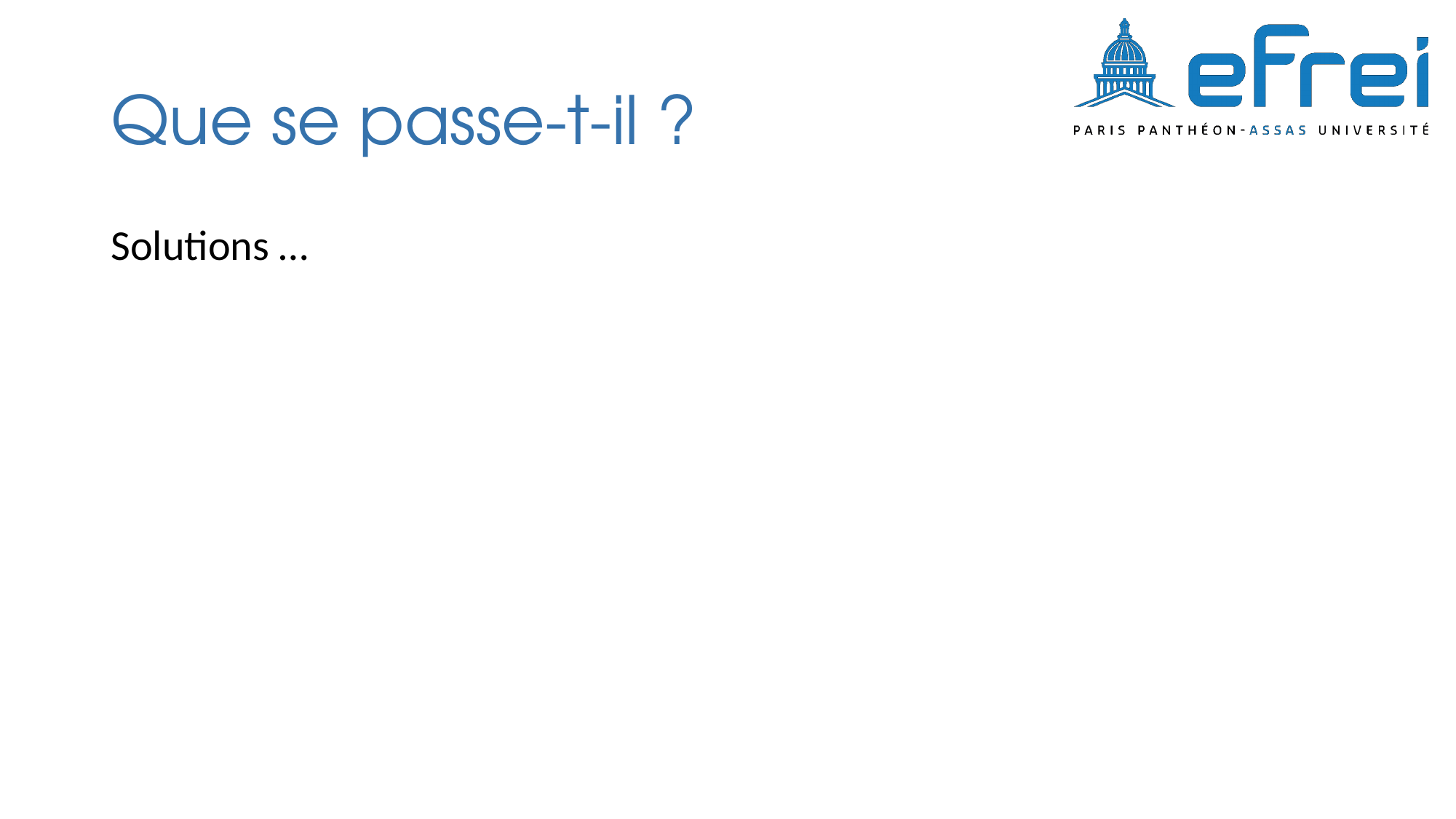

# Que se passe-t-il ?
Solutions …